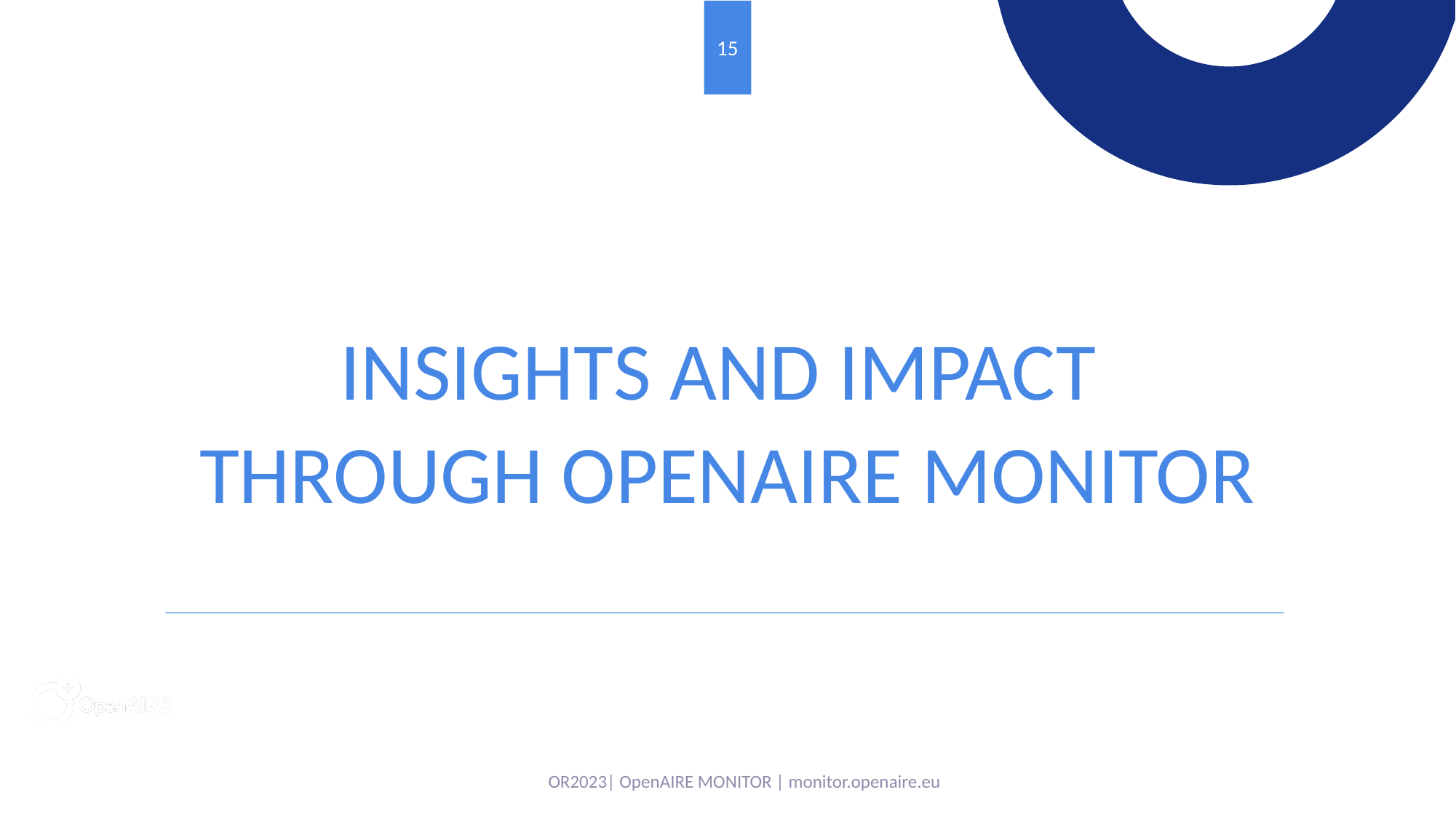

15
Insights and Impact
Through OpenAIRE MONITOR
OR2023| OpenAIRE MONITOR | monitor.openaire.eu